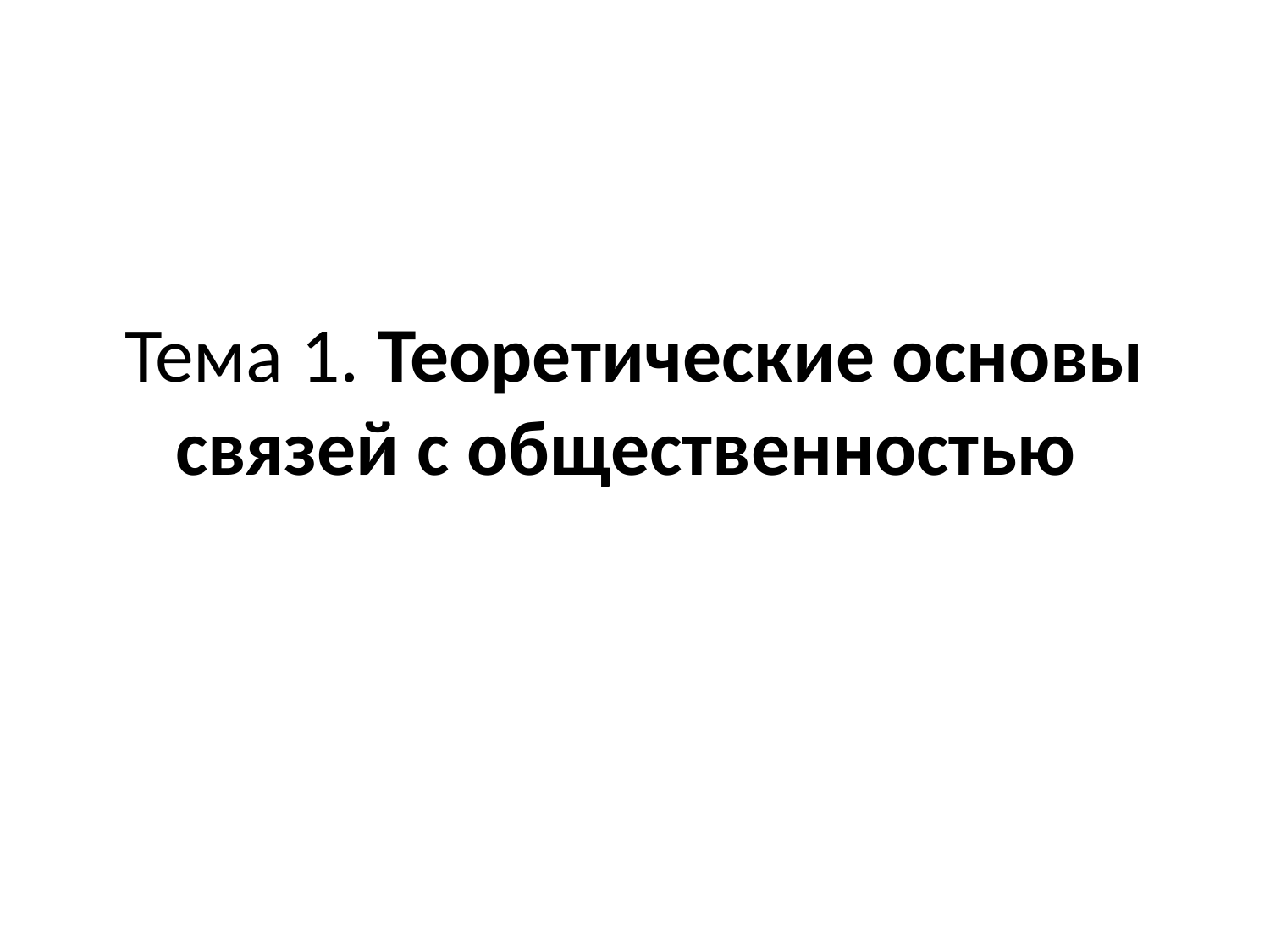

# Тема 1. Теоретические основы связей с общественностью